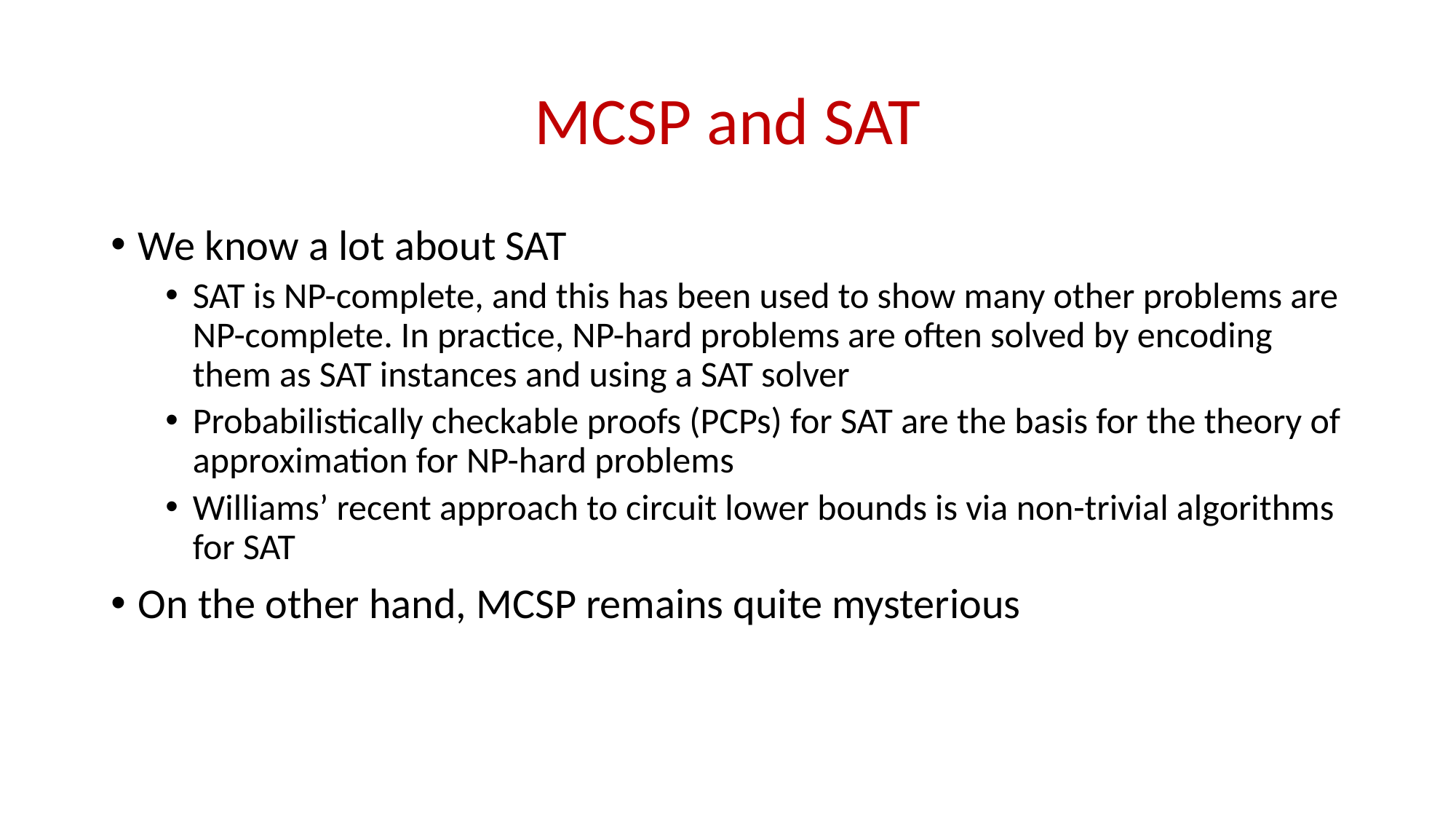

# MCSP and SAT
We know a lot about SAT
SAT is NP-complete, and this has been used to show many other problems are NP-complete. In practice, NP-hard problems are often solved by encoding them as SAT instances and using a SAT solver
Probabilistically checkable proofs (PCPs) for SAT are the basis for the theory of approximation for NP-hard problems
Williams’ recent approach to circuit lower bounds is via non-trivial algorithms for SAT
On the other hand, MCSP remains quite mysterious